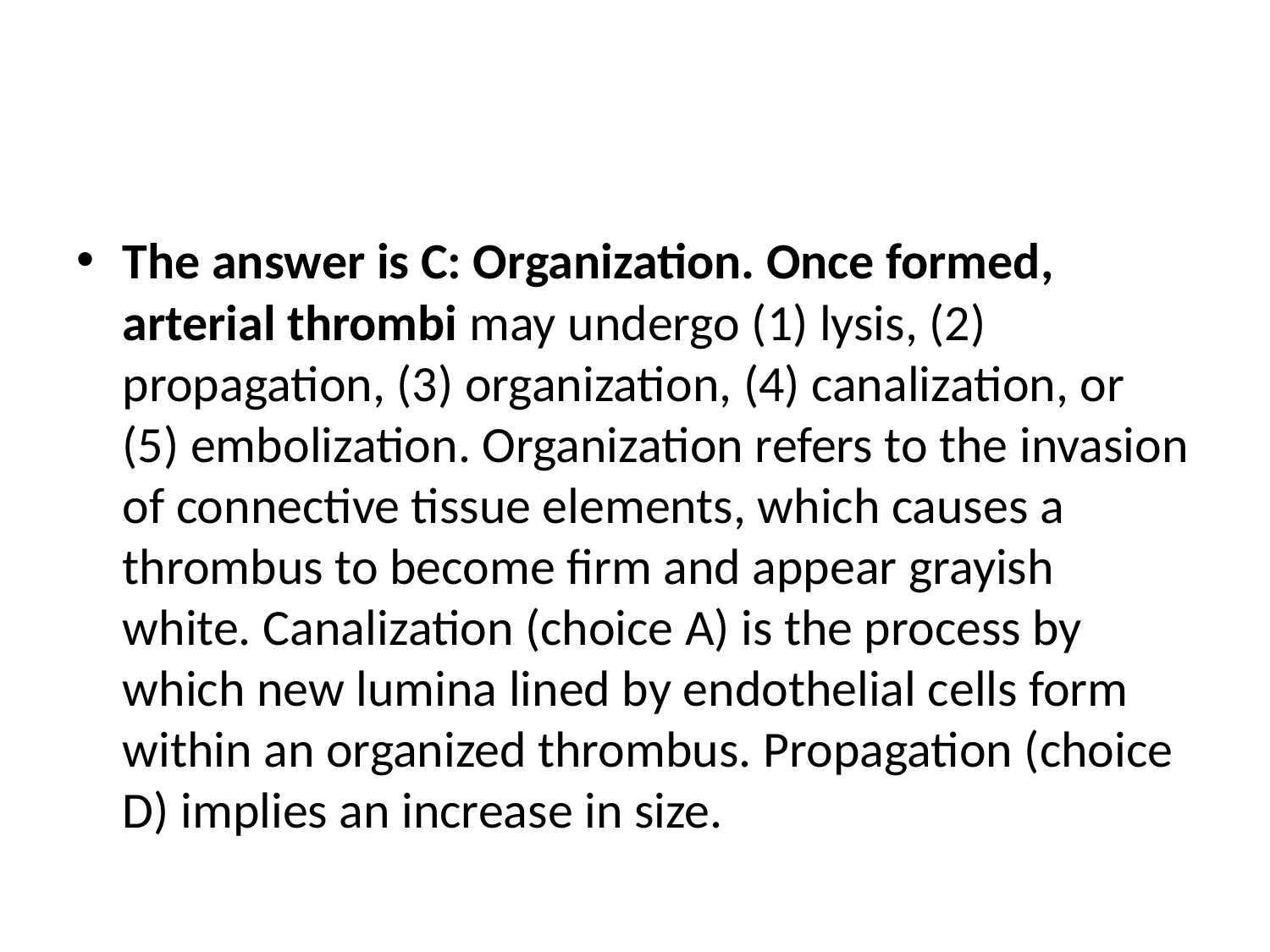

#
The answer is C: Organization. Once formed, arterial thrombi may undergo (1) lysis, (2) propagation, (3) organization, (4) canalization, or (5) embolization. Organization refers to the invasion of connective tissue elements, which causes a thrombus to become firm and appear grayish white. Canalization (choice A) is the process by which new lumina lined by endothelial cells form within an organized thrombus. Propagation (choice D) implies an increase in size.